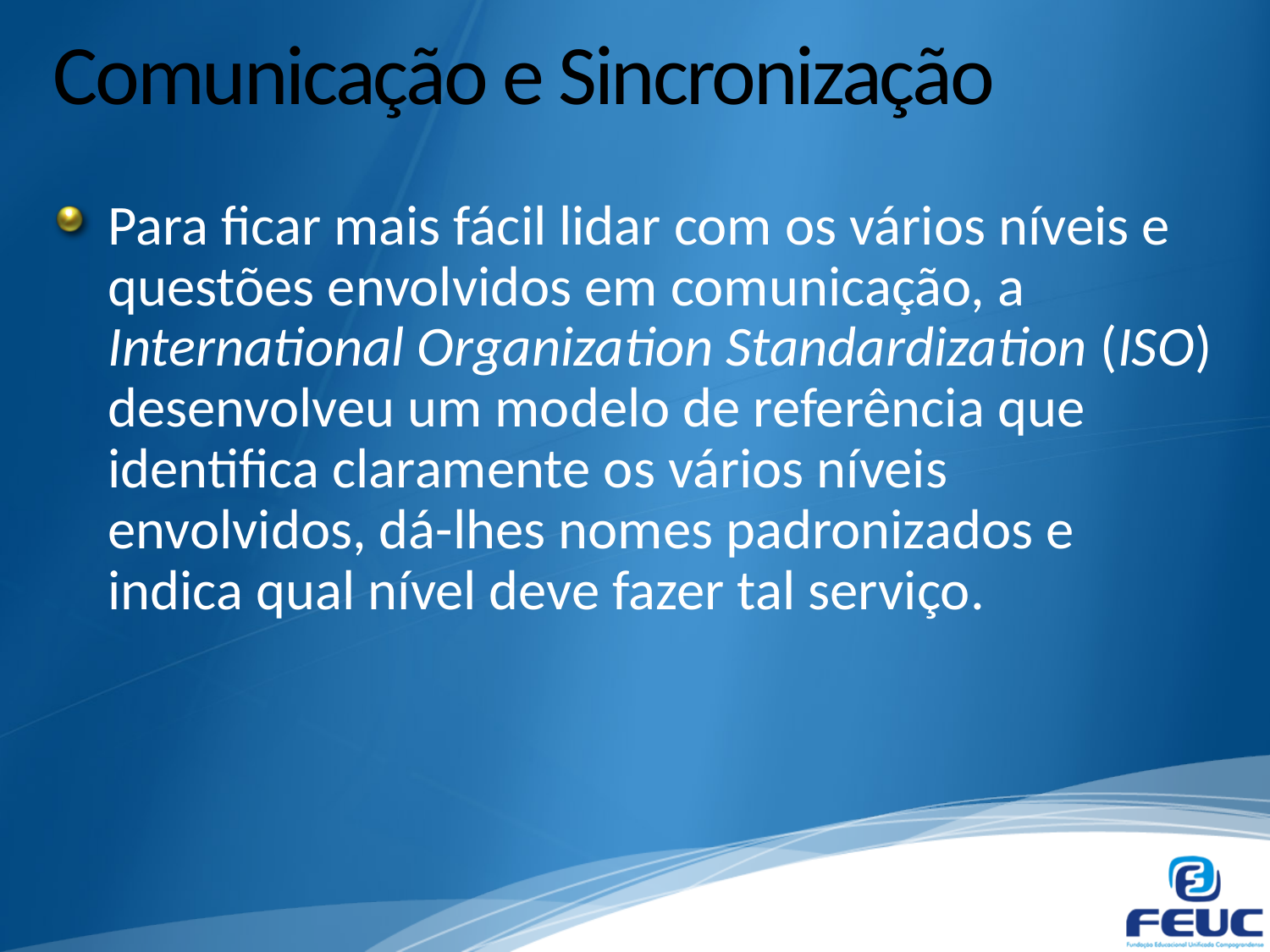

# Comunicação e Sincronização
Para ficar mais fácil lidar com os vários níveis e questões envolvidos em comunicação, a International Organization Standardization (ISO) desenvolveu um modelo de referência que identifica claramente os vários níveis envolvidos, dá-lhes nomes padronizados e indica qual nível deve fazer tal serviço.